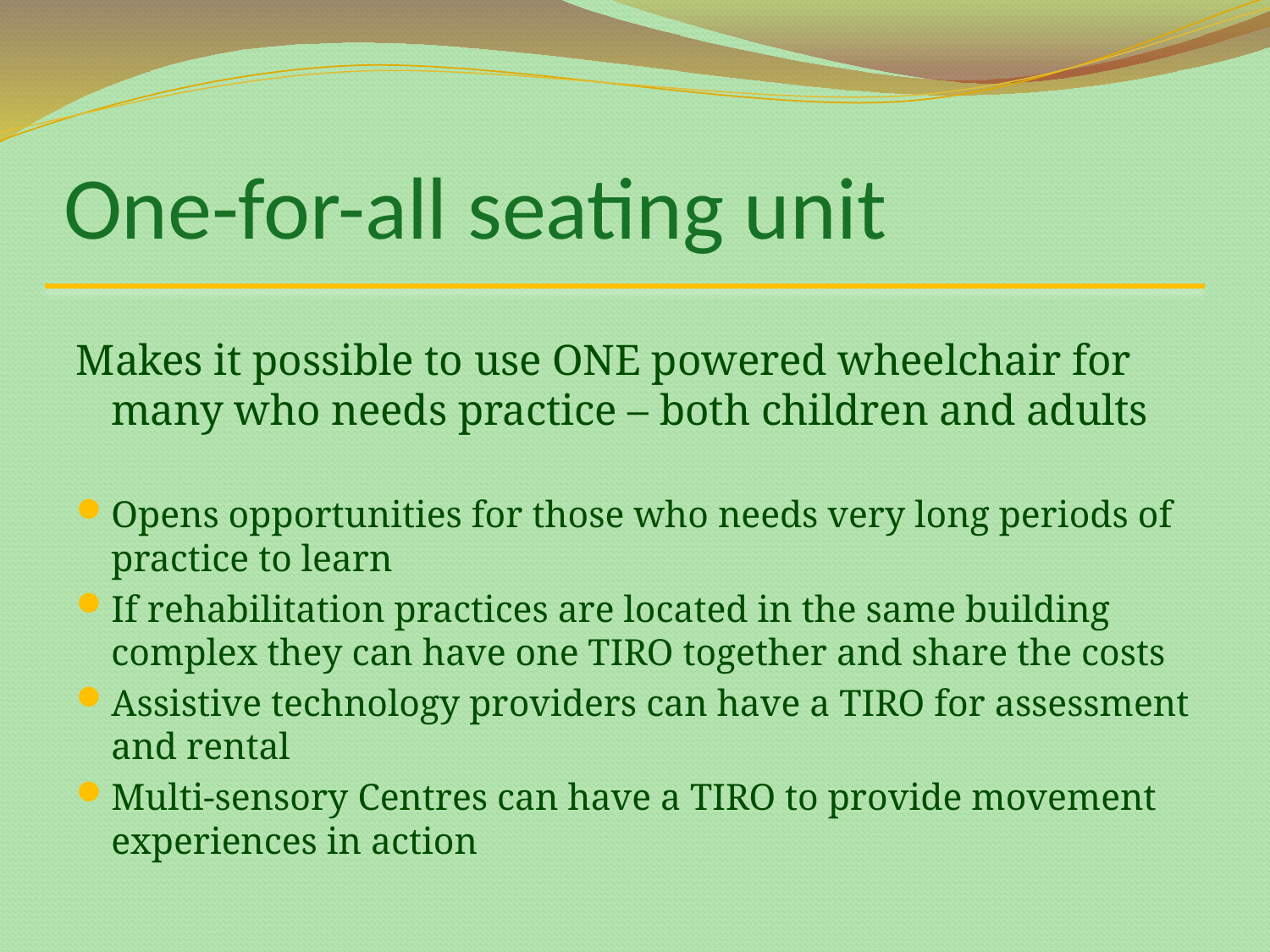

# One-for-all seating unit

Makes it possible to use ONE powered wheelchair for many who needs practice – both children and adults

Opens opportunities for those who needs very long periods of practice to learn
If rehabilitation practices are located in the same building complex they can have one TIRO together and share the costs
Assistive technology providers can have a TIRO for assessment and rental
Multi-sensory Centres can have a TIRO to provide movement experiences in action